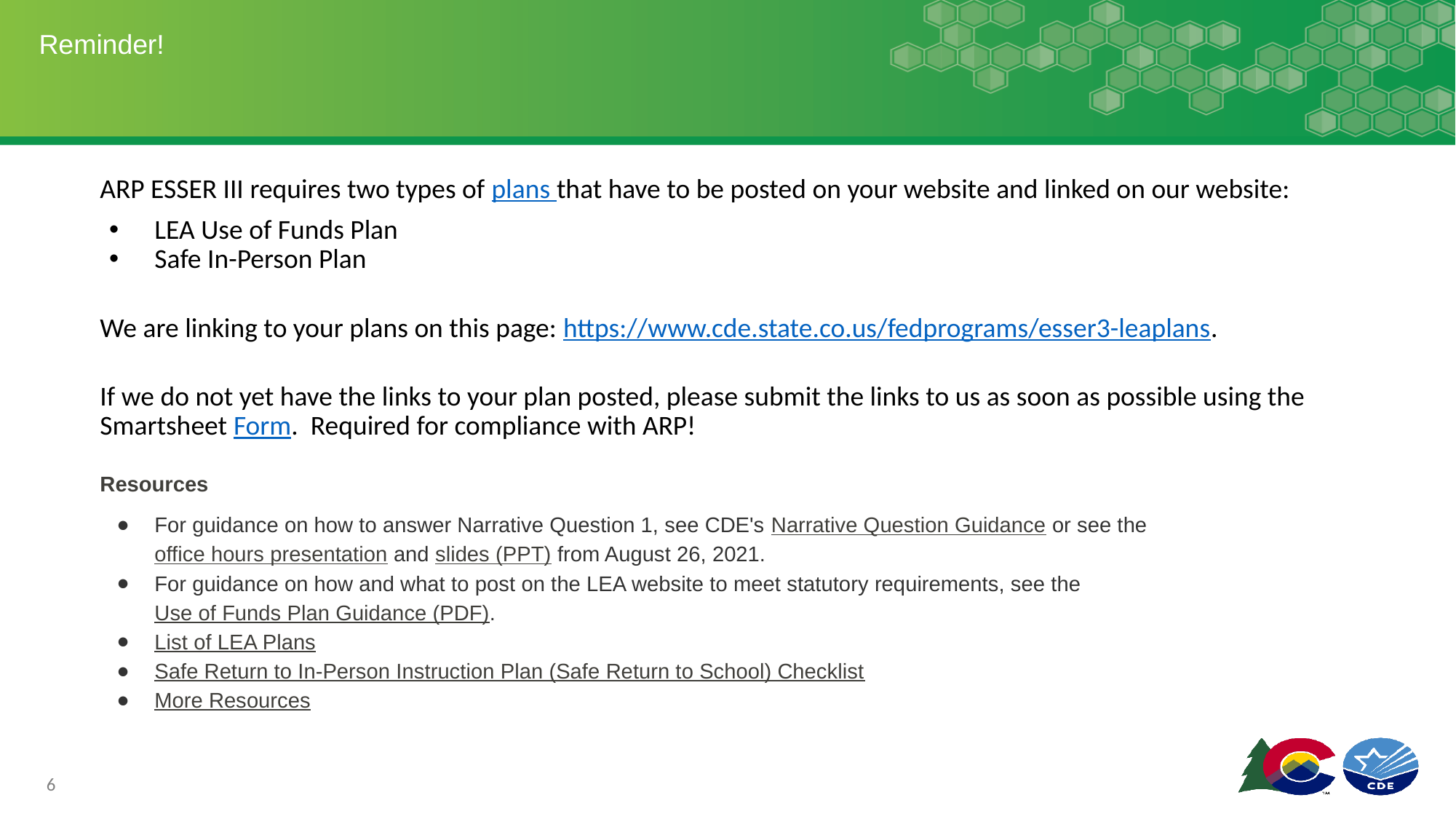

# Reminder!
ARP ESSER III requires two types of plans that have to be posted on your website and linked on our website:
LEA Use of Funds Plan
Safe In-Person Plan

We are linking to your plans on this page: https://www.cde.state.co.us/fedprograms/esser3-leaplans.

If we do not yet have the links to your plan posted, please submit the links to us as soon as possible using the Smartsheet Form.  Required for compliance with ARP!
Resources
For guidance on how to answer Narrative Question 1, see CDE's Narrative Question Guidance or see the office hours presentation and slides (PPT) from August 26, 2021.
For guidance on how and what to post on the LEA website to meet statutory requirements, see the Use of Funds Plan Guidance (PDF).
List of LEA Plans
Safe Return to In-Person Instruction Plan (Safe Return to School) Checklist
More Resources

6